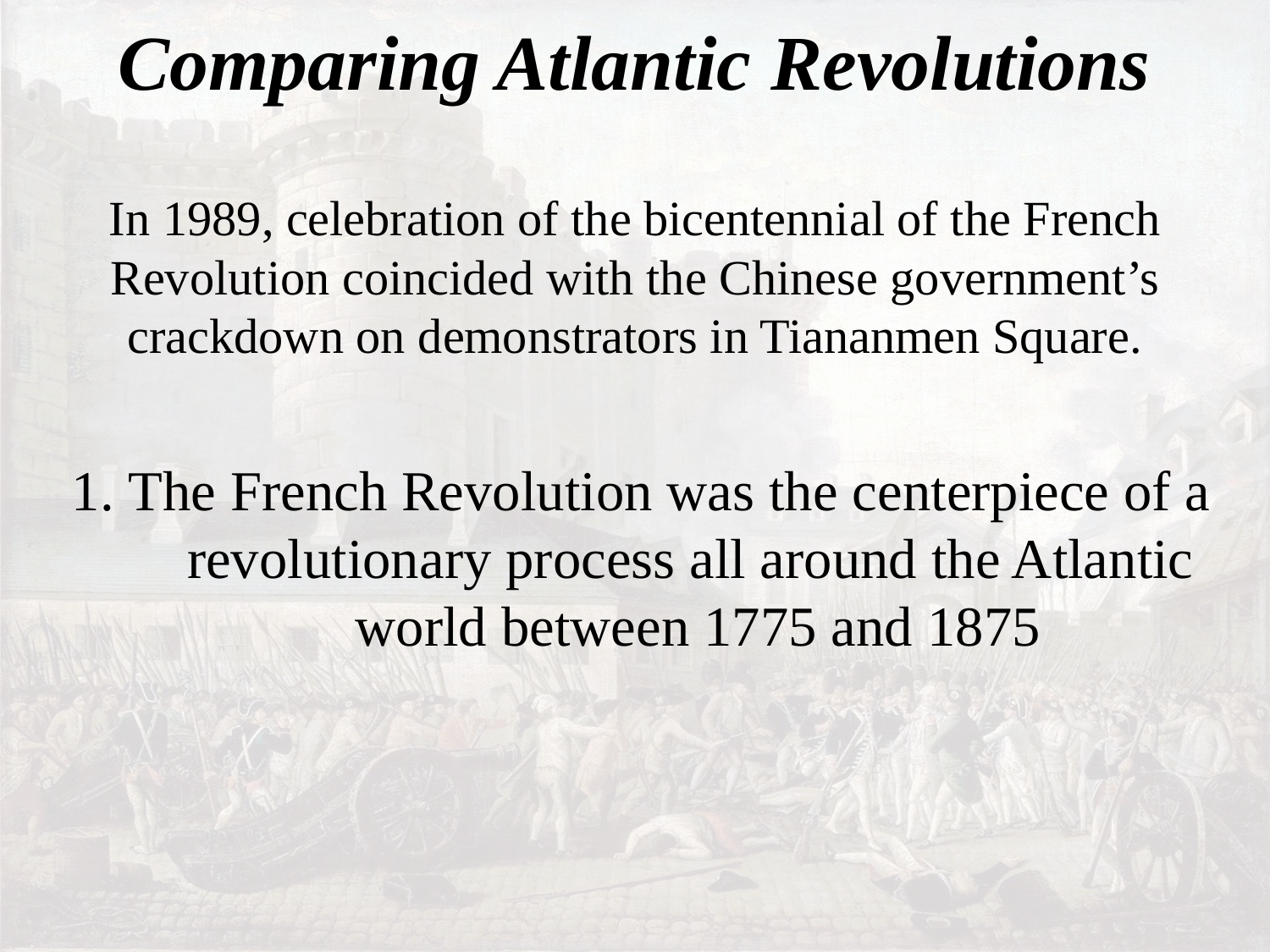

# Comparing Atlantic Revolutions
In 1989, celebration of the bicentennial of the French Revolution coincided with the Chinese government’s crackdown on demonstrators in Tiananmen Square.

  1. The French Revolution was the centerpiece of a 	revolutionary process all around the Atlantic 	world between 1775 and 1875